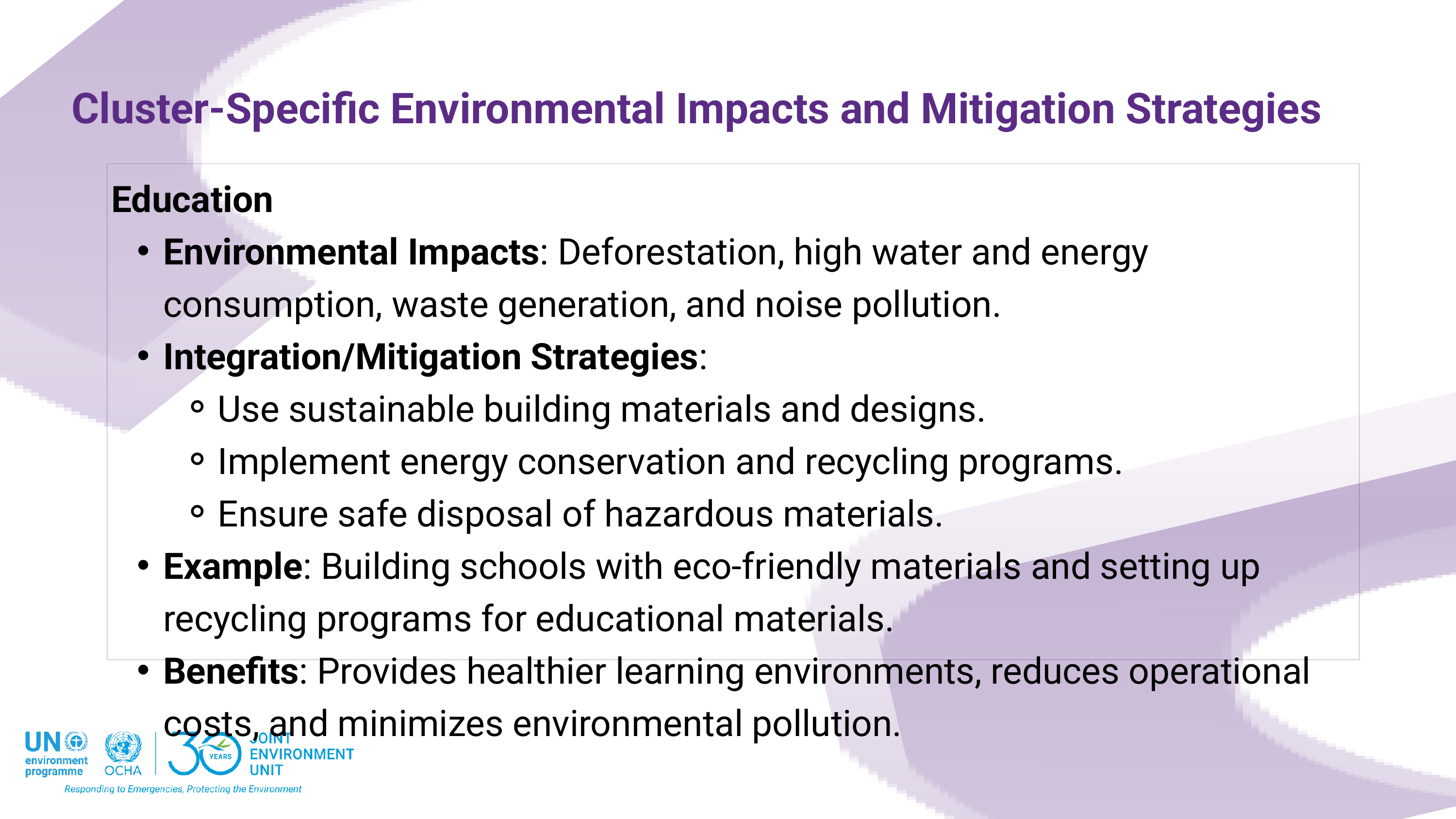

Cluster-Specific Environmental Impacts and Mitigation Strategies
Education
Environmental Impacts: Deforestation, high water and energy consumption, waste generation, and noise pollution.
Integration/Mitigation Strategies:
Use sustainable building materials and designs.
Implement energy conservation and recycling programs.
Ensure safe disposal of hazardous materials.
Example: Building schools with eco-friendly materials and setting up recycling programs for educational materials.
Benefits: Provides healthier learning environments, reduces operational costs, and minimizes environmental pollution.